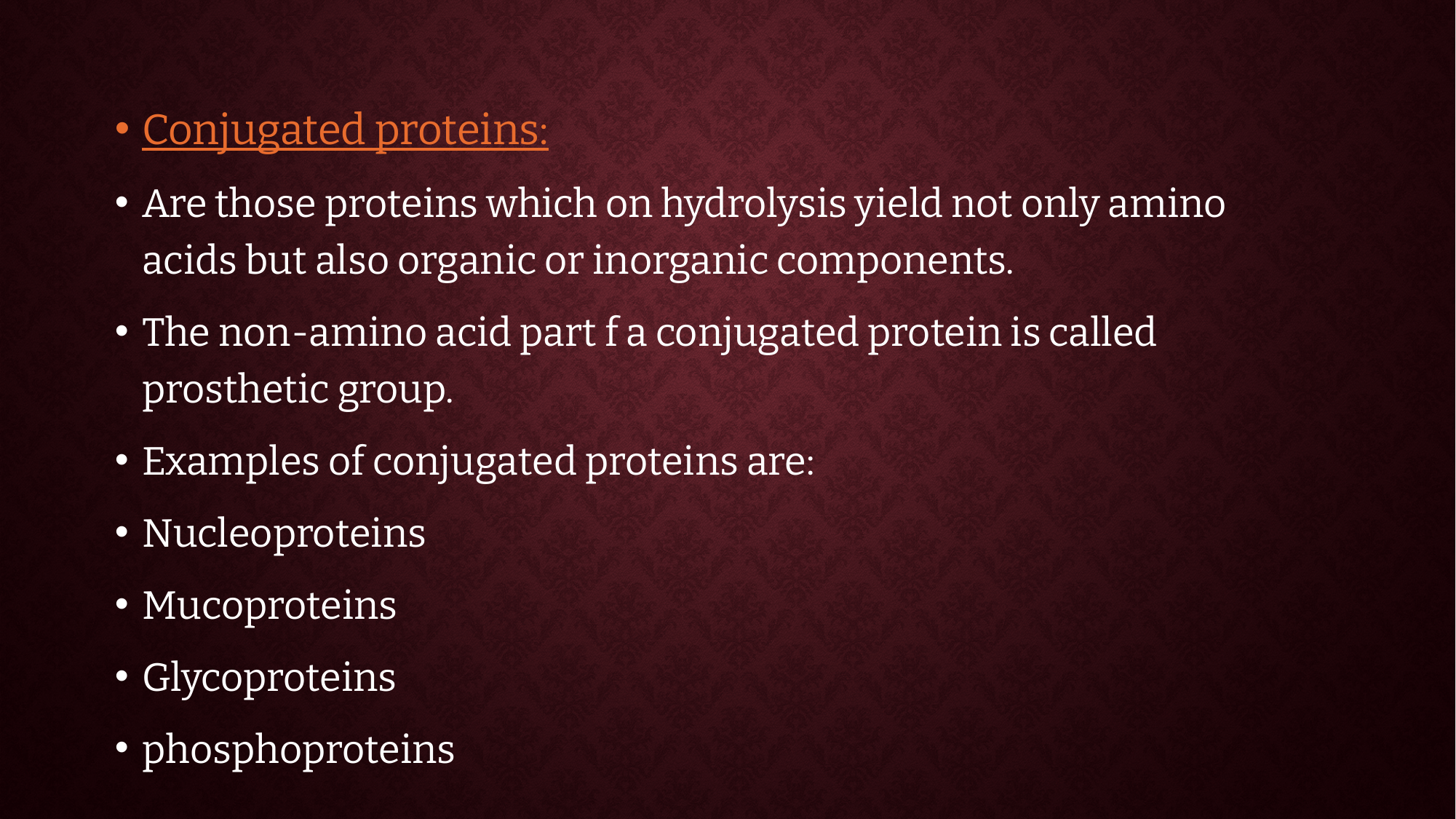

Conjugated proteins:
Are those proteins which on hydrolysis yield not only amino acids but also organic or inorganic components.
The non-amino acid part f a conjugated protein is called prosthetic group.
Examples of conjugated proteins are:
Nucleoproteins
Mucoproteins
Glycoproteins
phosphoproteins